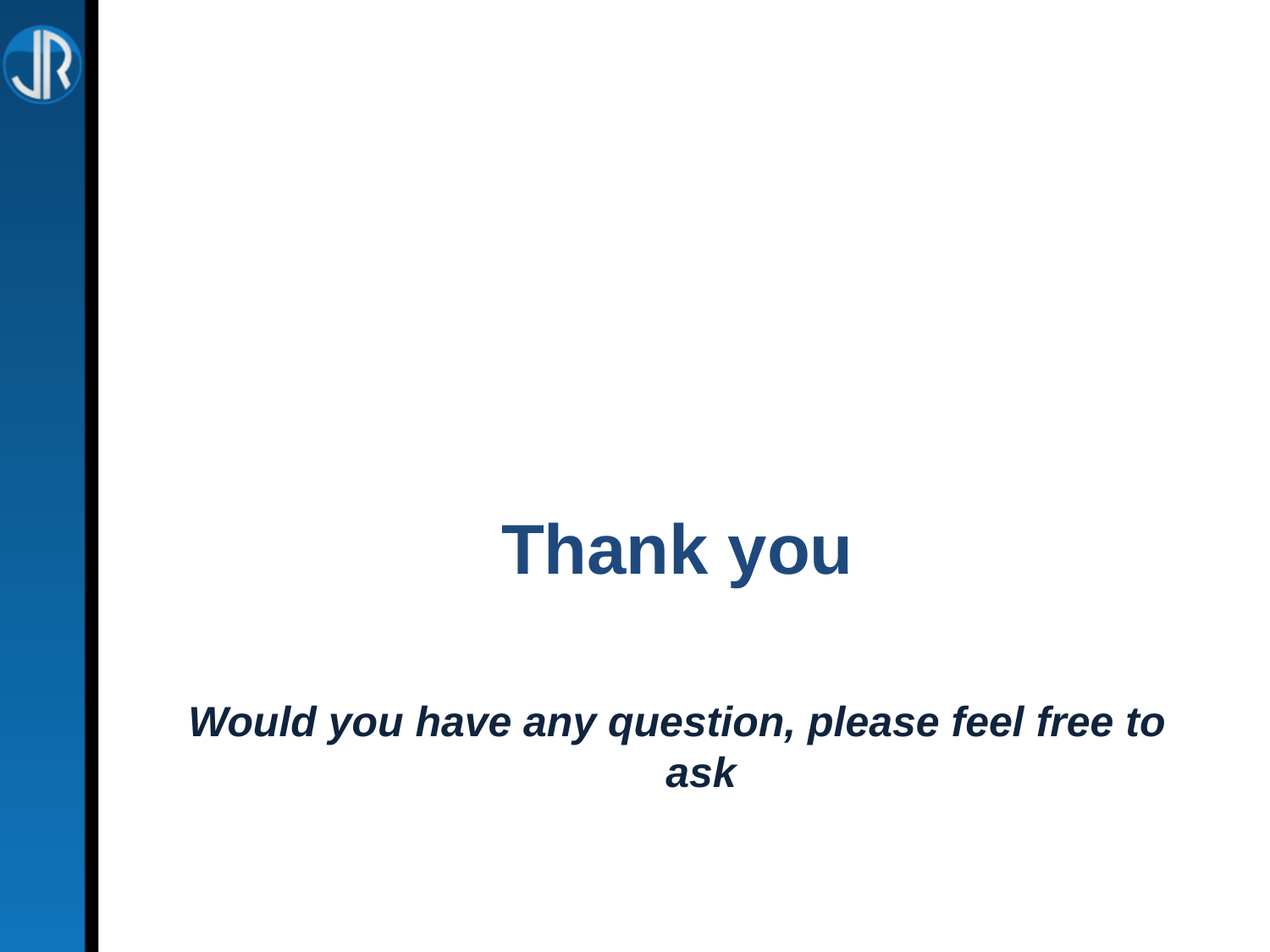

Thank you
Would you have any question, please feel free to ask